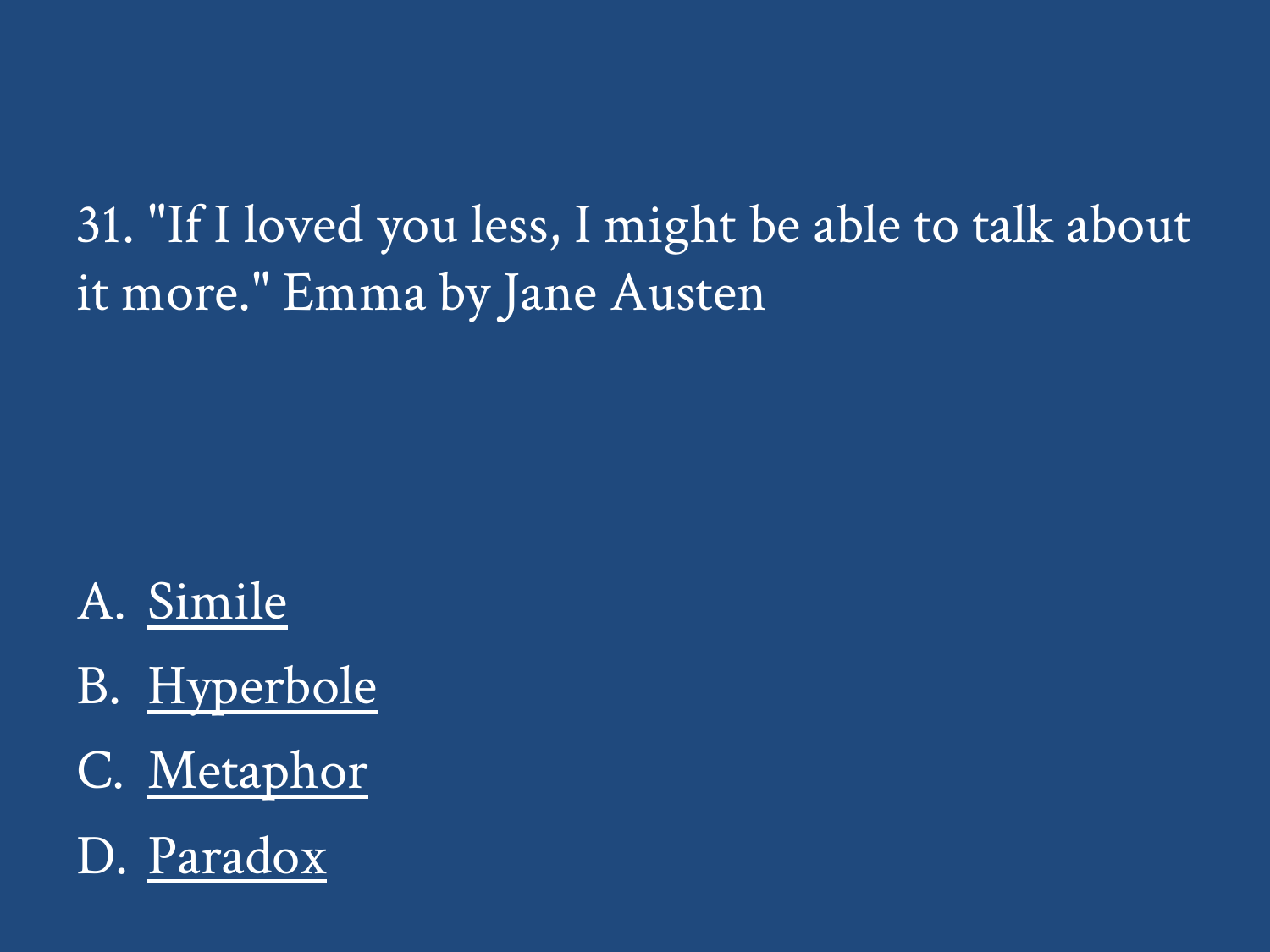

# 31. "If I loved you less, I might be able to talk about it more." Emma by Jane Austen
Simile
Hyperbole
Metaphor
Paradox